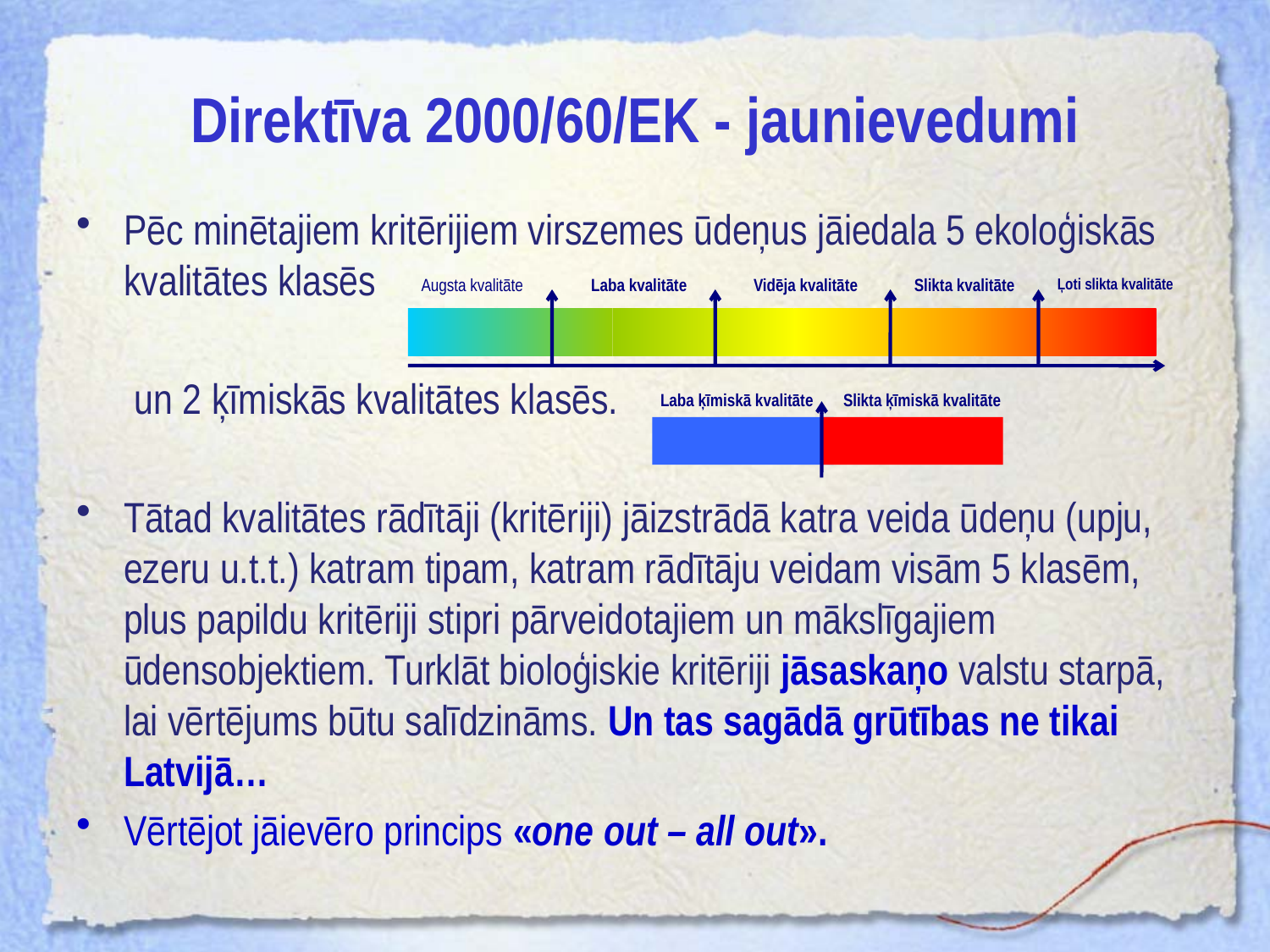

# Direktīva 2000/60/EK - jaunievedumi
Pēc minētajiem kritērijiem virszemes ūdeņus jāiedala 5 ekoloģiskās kvalitātes klasēs

      un 2 ķīmiskās kvalitātes klasēs.

Tātad kvalitātes rādītāji (kritēriji) jāizstrādā katra veida ūdeņu (upju, ezeru u.t.t.) katram tipam, katram rādītāju veidam visām 5 klasēm, plus papildu kritēriji stipri pārveidotajiem un mākslīgajiem ūdensobjektiem. Turklāt bioloģiskie kritēriji jāsaskaņo valstu starpā, lai vērtējums būtu salīdzināms. Un tas sagādā grūtības ne tikai Latvijā…
Vērtējot jāievēro princips «one out – all out».

Augsta kvalitāte
Laba kvalitāte
Vidēja kvalitāte
Slikta kvalitāte
Ļoti slikta kvalitāte

Laba ķīmiskā kvalitāte
Slikta ķīmiskā kvalitāte